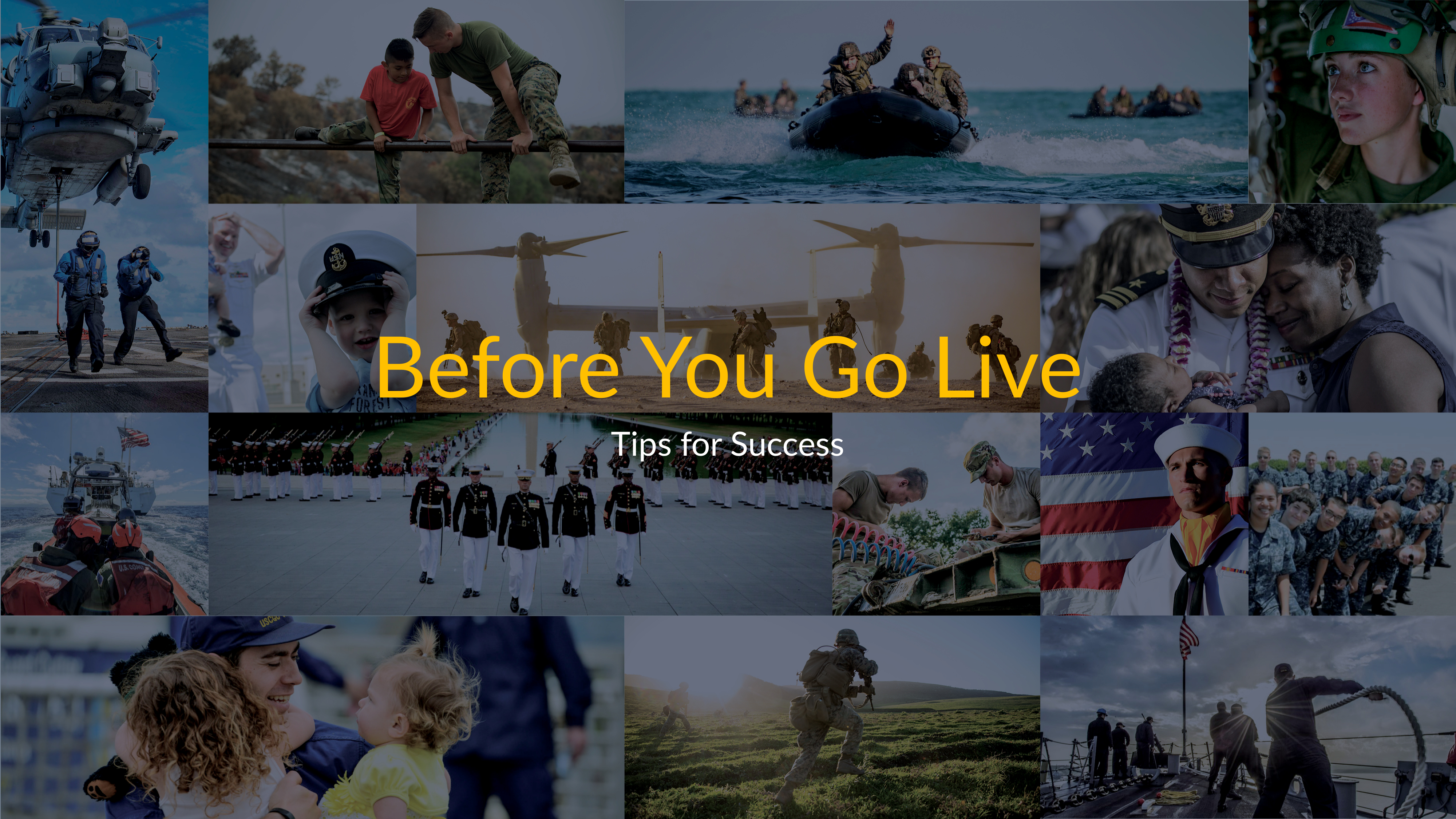

# Before You Go Live
Tips for Success